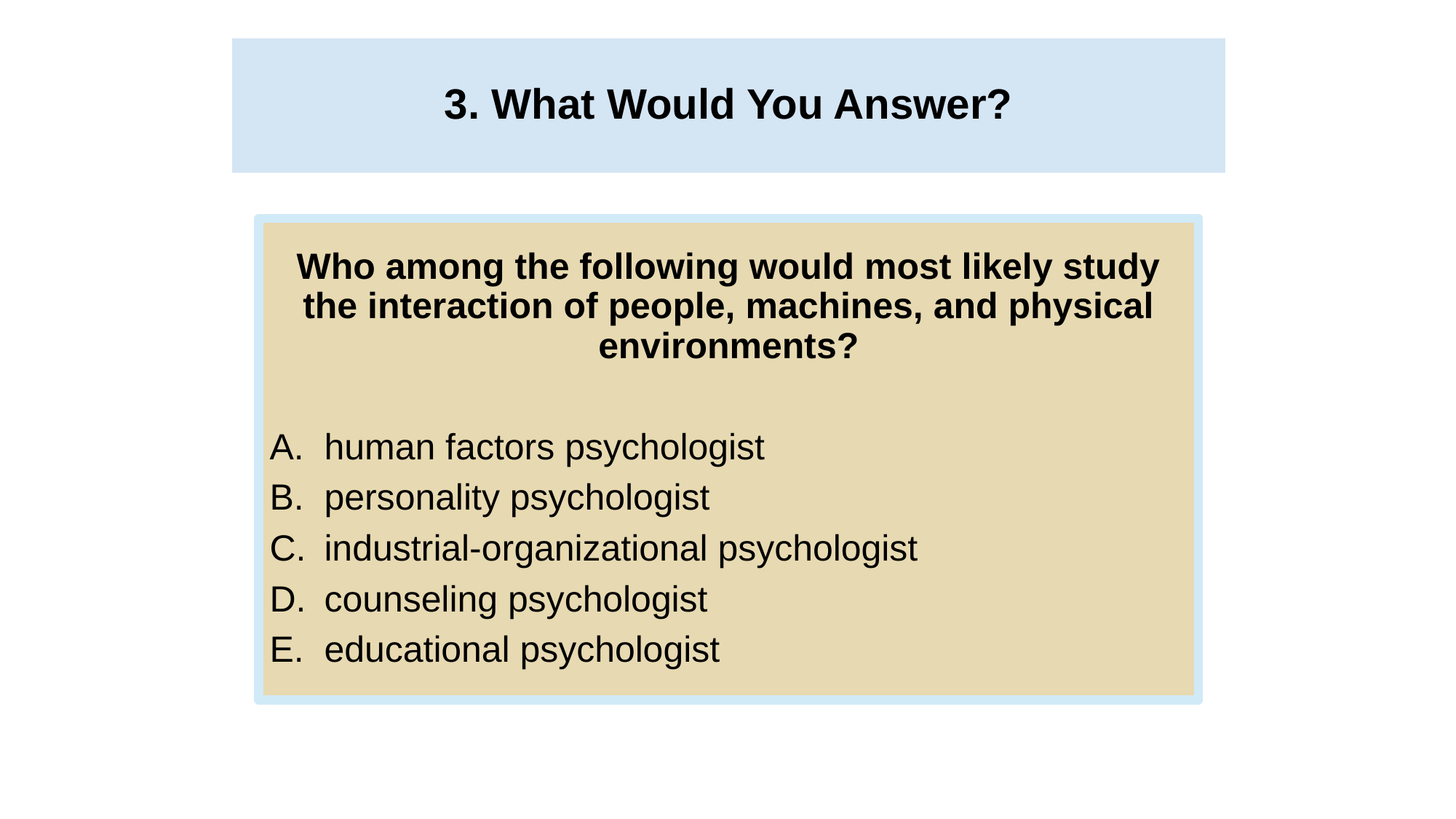

3. What Would You Answer?
# 3. What Would You Answer?
Who among the following would most likely study the interaction of people, machines, and physical environments?

human factors psychologist
personality psychologist
industrial-organizational psychologist
counseling psychologist
educational psychologist